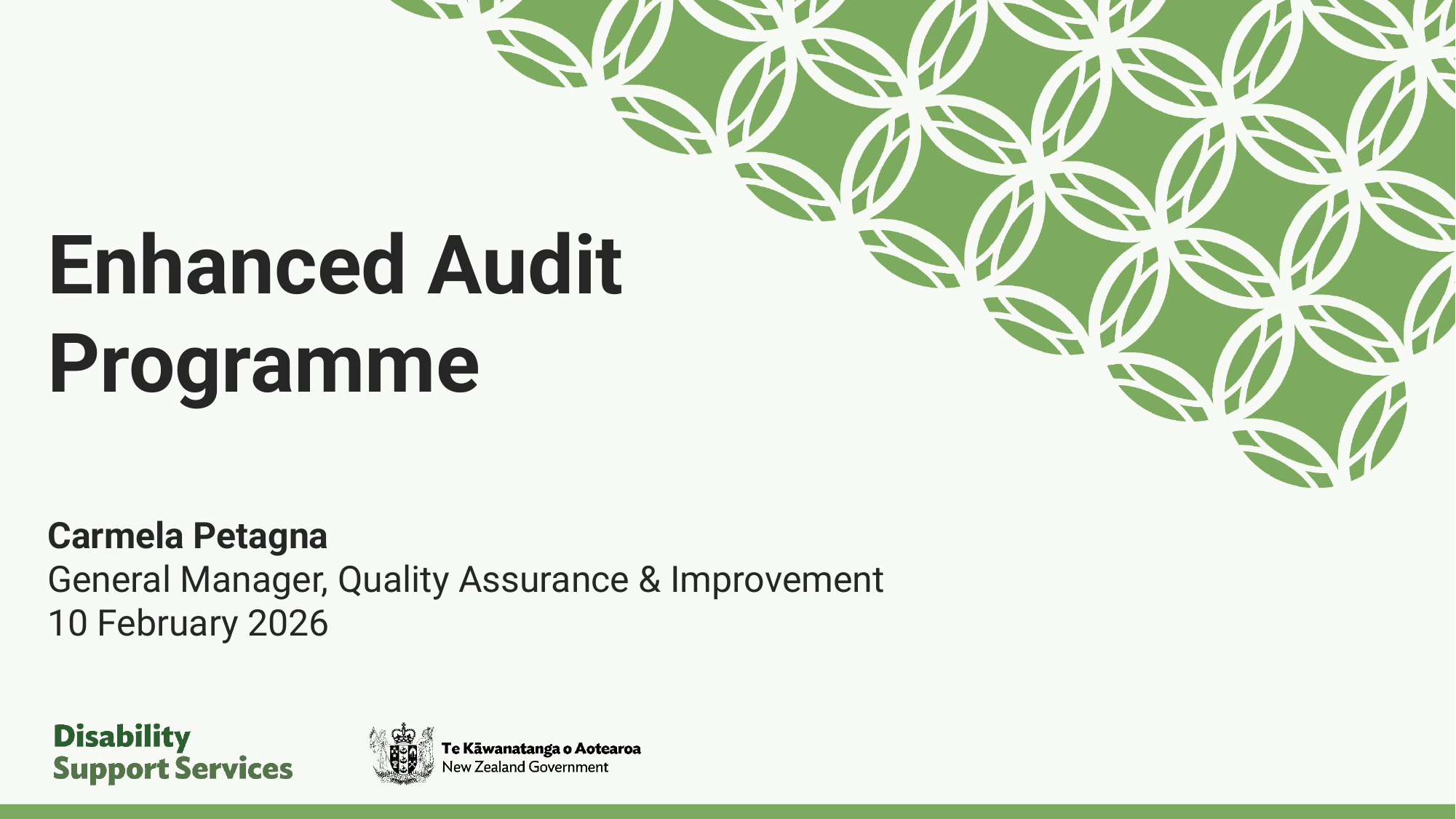

# Enhanced Audit Programme
Carmela Petagna
General Manager, Quality Assurance & Improvement
10 February 2026